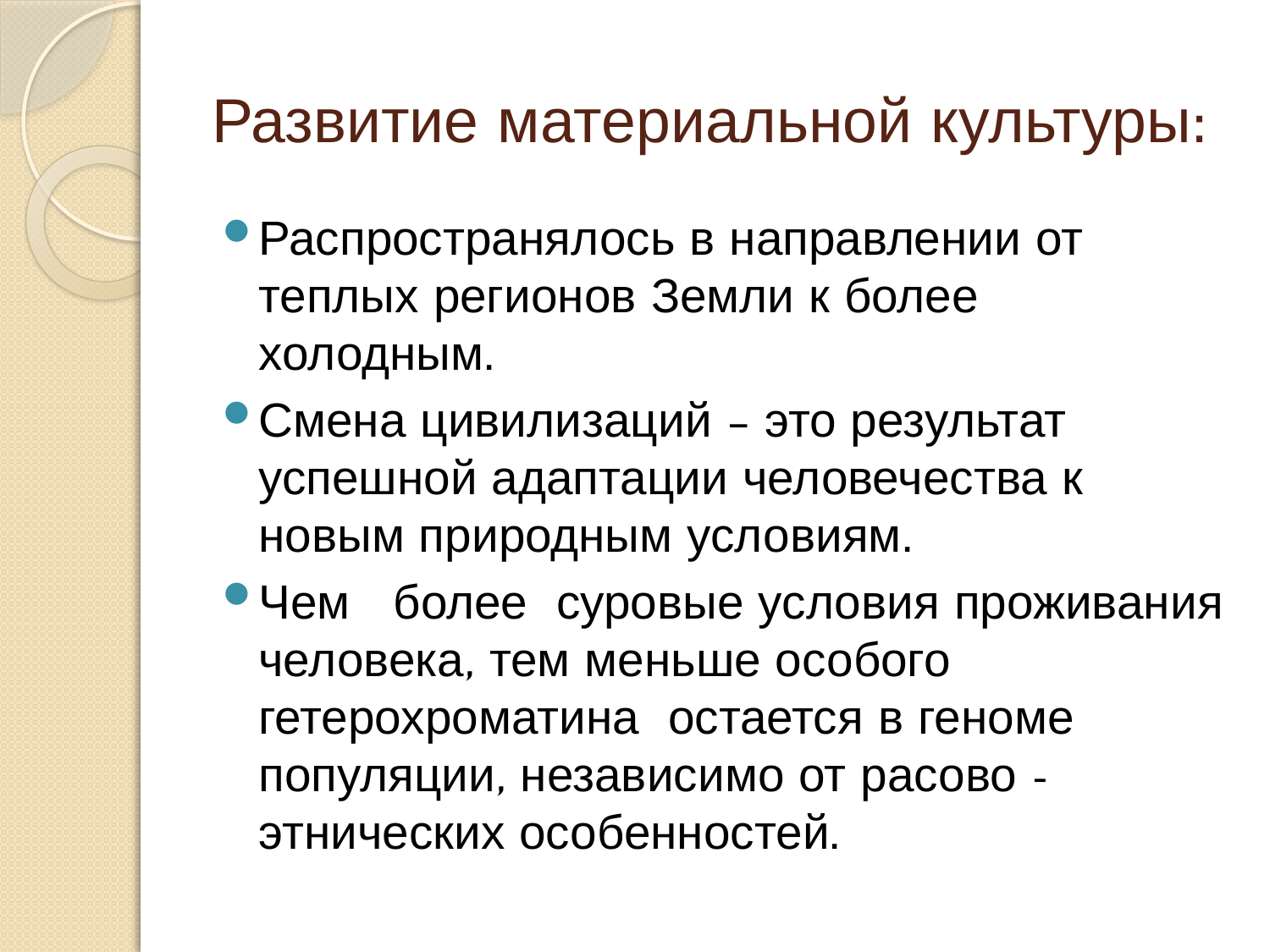

# Развитие материальной культуры:
Распространялось в направлении от теплых регионов Земли к более холодным.
Смена цивилизаций – это результат успешной адаптации человечества к новым природным условиям.
Чем   более  суровые условия проживания человека, тем меньше особого гетерохроматина  остается в геноме популяции, независимо от расово -этнических особенностей.